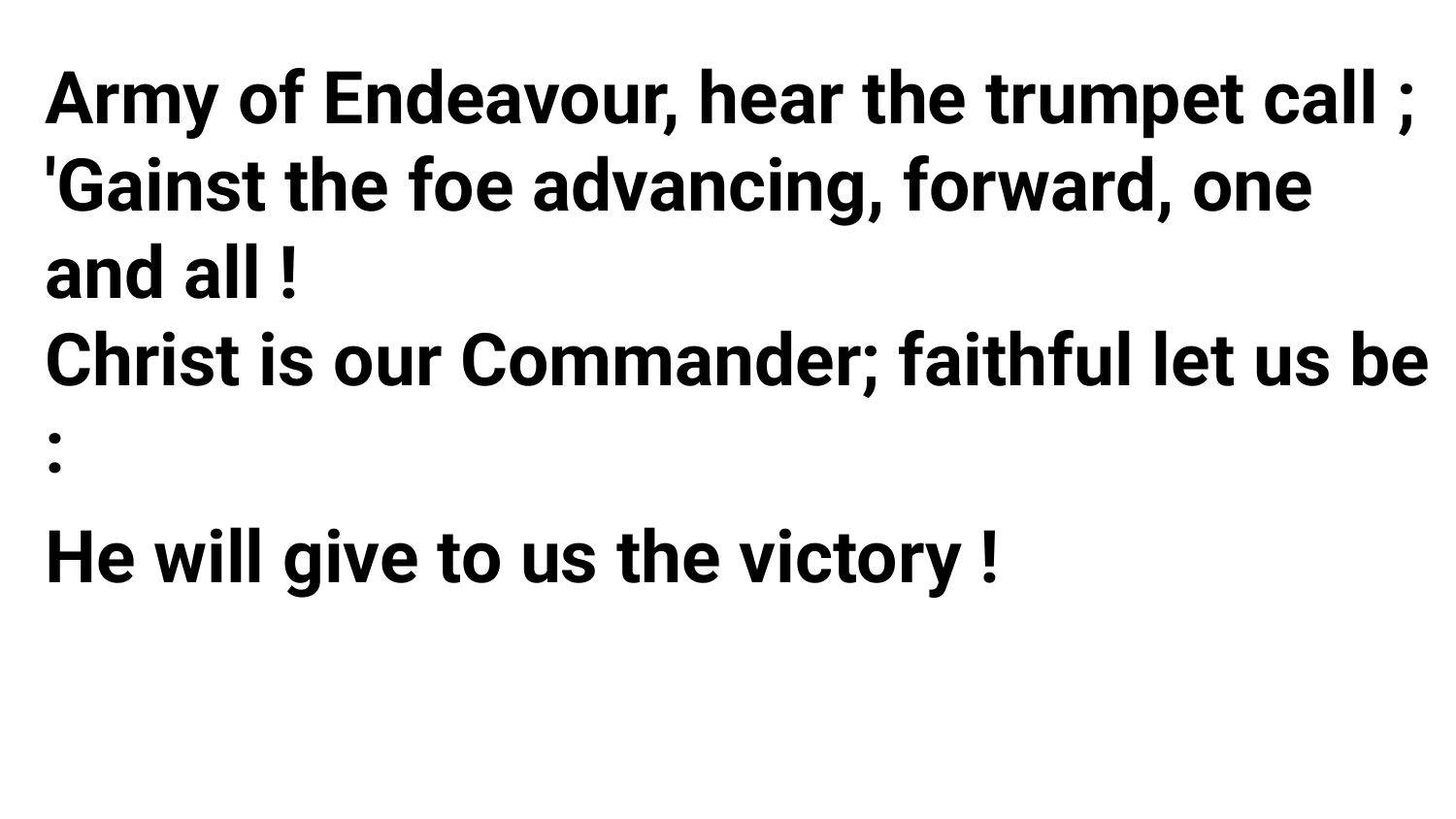

Army of Endeavour, hear the trumpet call ;
'Gainst the foe advancing, forward, one and all !
Christ is our Commander; faithful let us be :
He will give to us the victory !